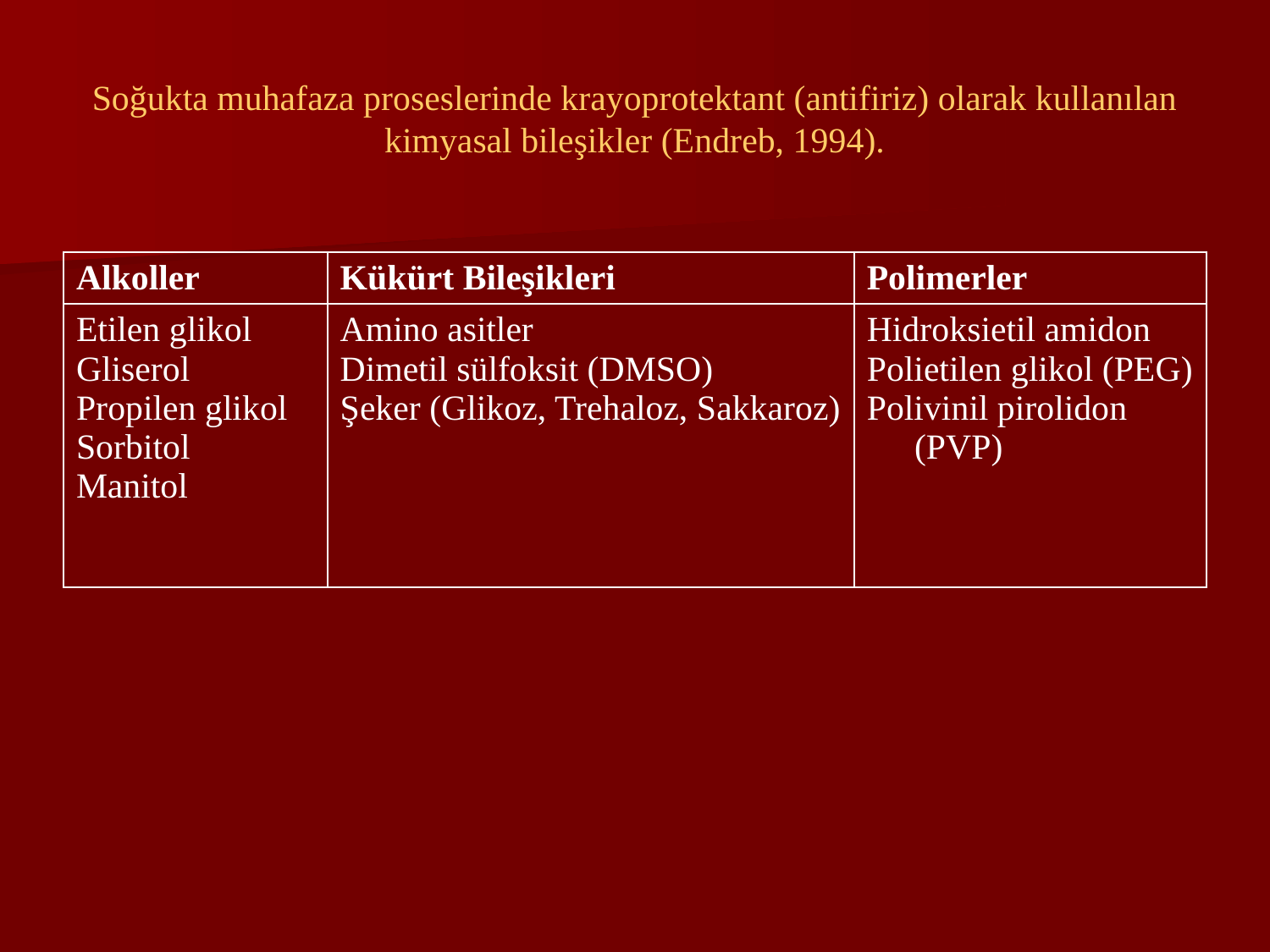

# Soğukta muhafaza proseslerinde krayoprotektant (antifiriz) olarak kullanılan kimyasal bileşikler (Endreb, 1994).
| Alkoller | Kükürt Bileşikleri | Polimerler |
| --- | --- | --- |
| Etilen glikol Gliserol Propilen glikol Sorbitol Manitol | Amino asitler Dimetil sülfoksit (DMSO) Şeker (Glikoz, Trehaloz, Sakkaroz) | Hidroksietil amidon Polietilen glikol (PEG) Polivinil pirolidon (PVP) |